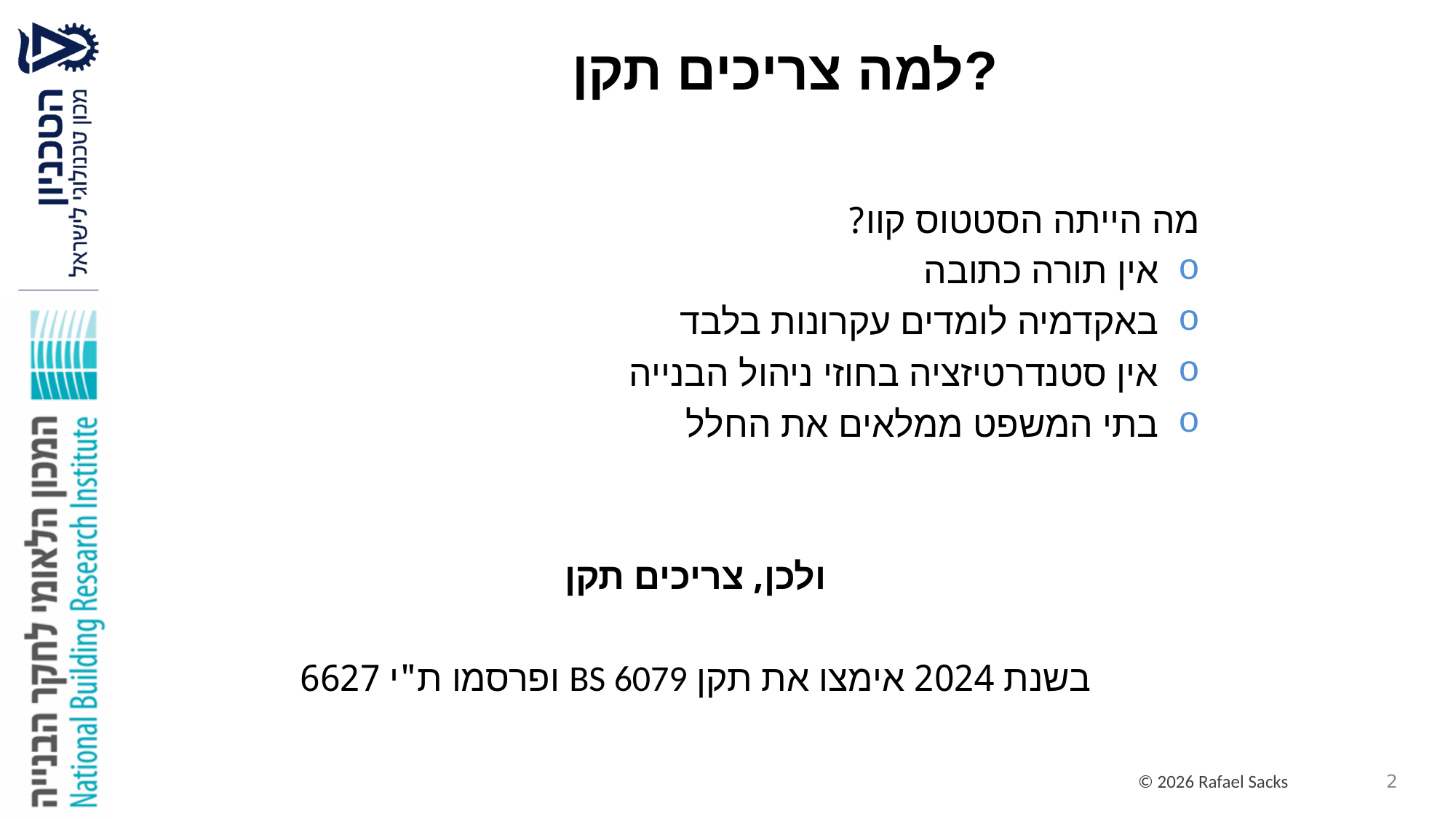

# למה צריכים תקן?
מה הייתה הסטטוס קוו?
אין תורה כתובה
באקדמיה לומדים עקרונות בלבד
אין סטנדרטיזציה בחוזי ניהול הבנייה
בתי המשפט ממלאים את החלל

ולכן, צריכים תקן

בשנת 2024 אימצו את תקן BS 6079 ופרסמו ת"י 6627
2